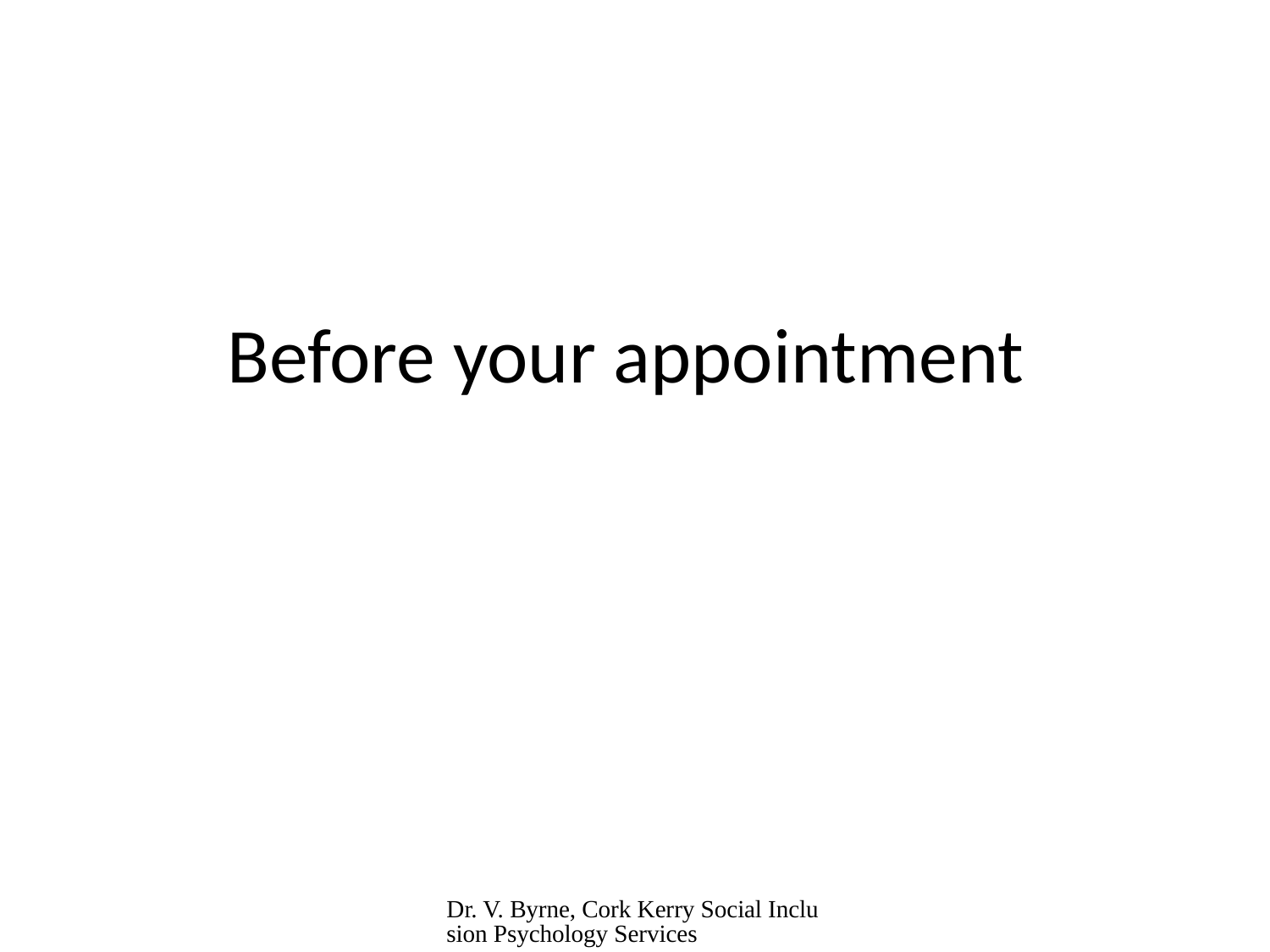

# Before your appointment

Dr. V. Byrne, Cork Kerry Social Inclusion Psychology Services